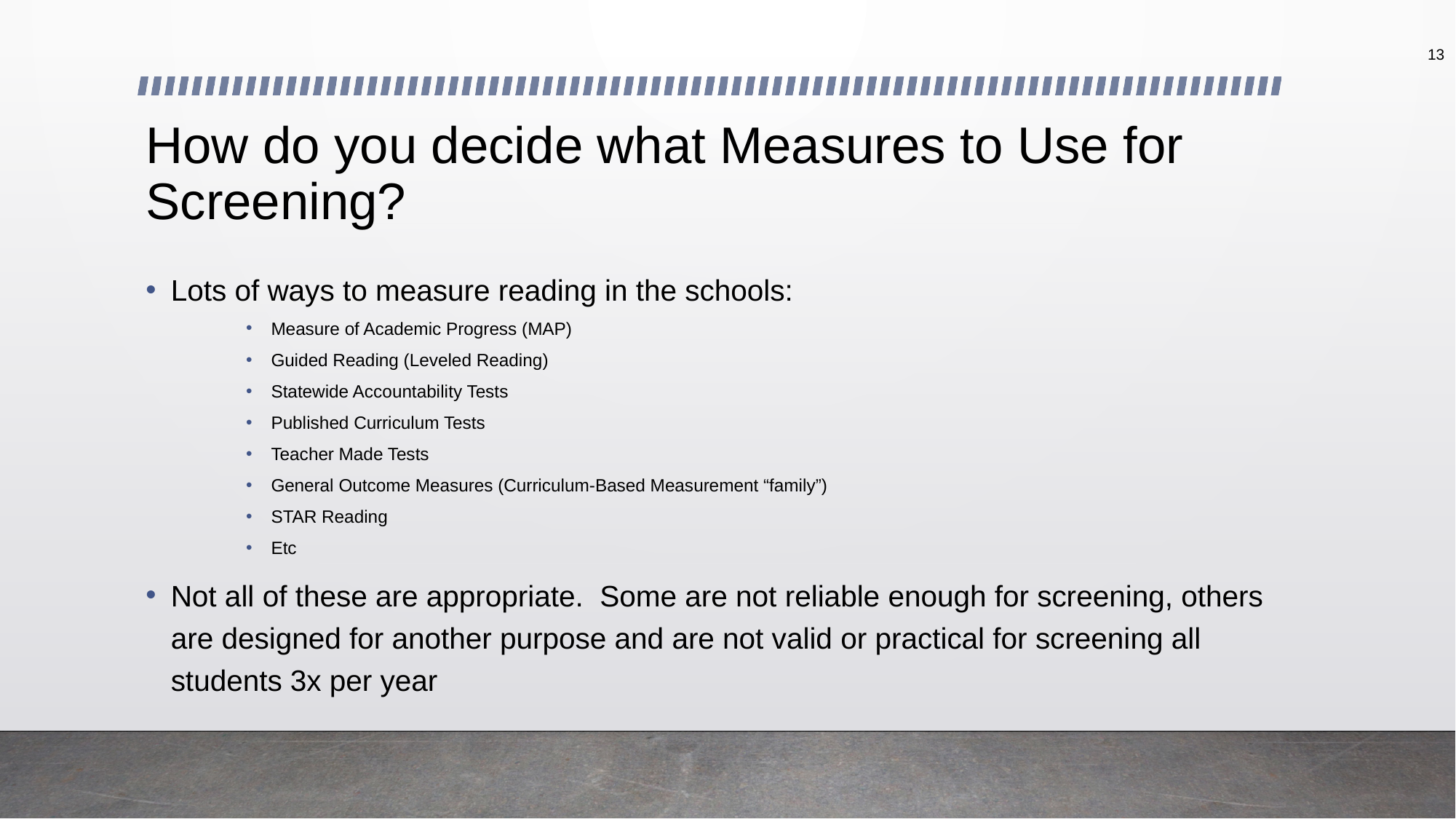

13
# How do you decide what Measures to Use for Screening?
Lots of ways to measure reading in the schools:
Measure of Academic Progress (MAP)
Guided Reading (Leveled Reading)
Statewide Accountability Tests
Published Curriculum Tests
Teacher Made Tests
General Outcome Measures (Curriculum-Based Measurement “family”)
STAR Reading
Etc
Not all of these are appropriate.  Some are not reliable enough for screening, others are designed for another purpose and are not valid or practical for screening all students 3x per year